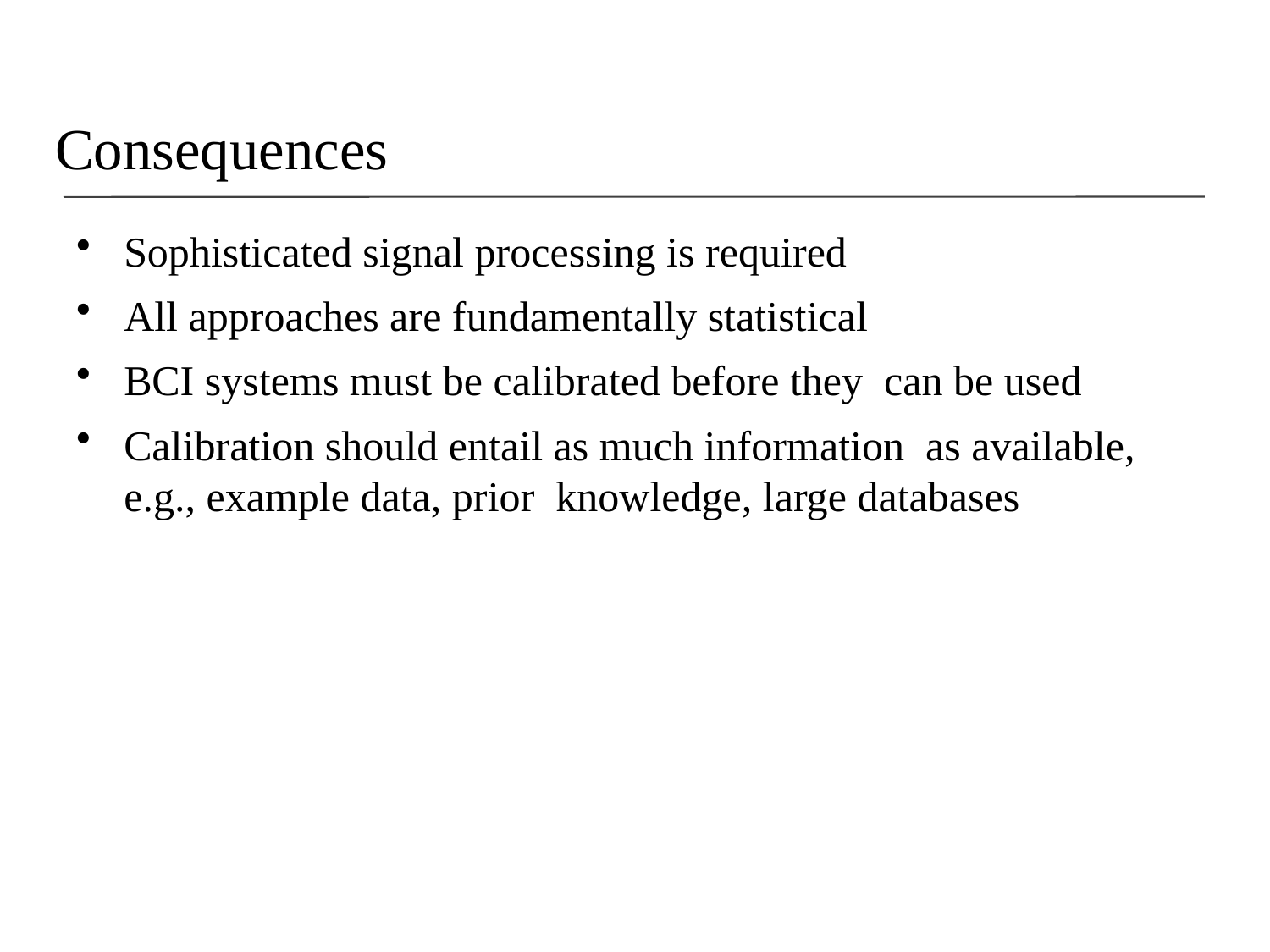

# Consequences
Sophisticated signal processing is required
All approaches are fundamentally statistical
BCI systems must be calibrated before they  can be used
Calibration should entail as much information  as available, e.g., example data, prior  knowledge, large databases